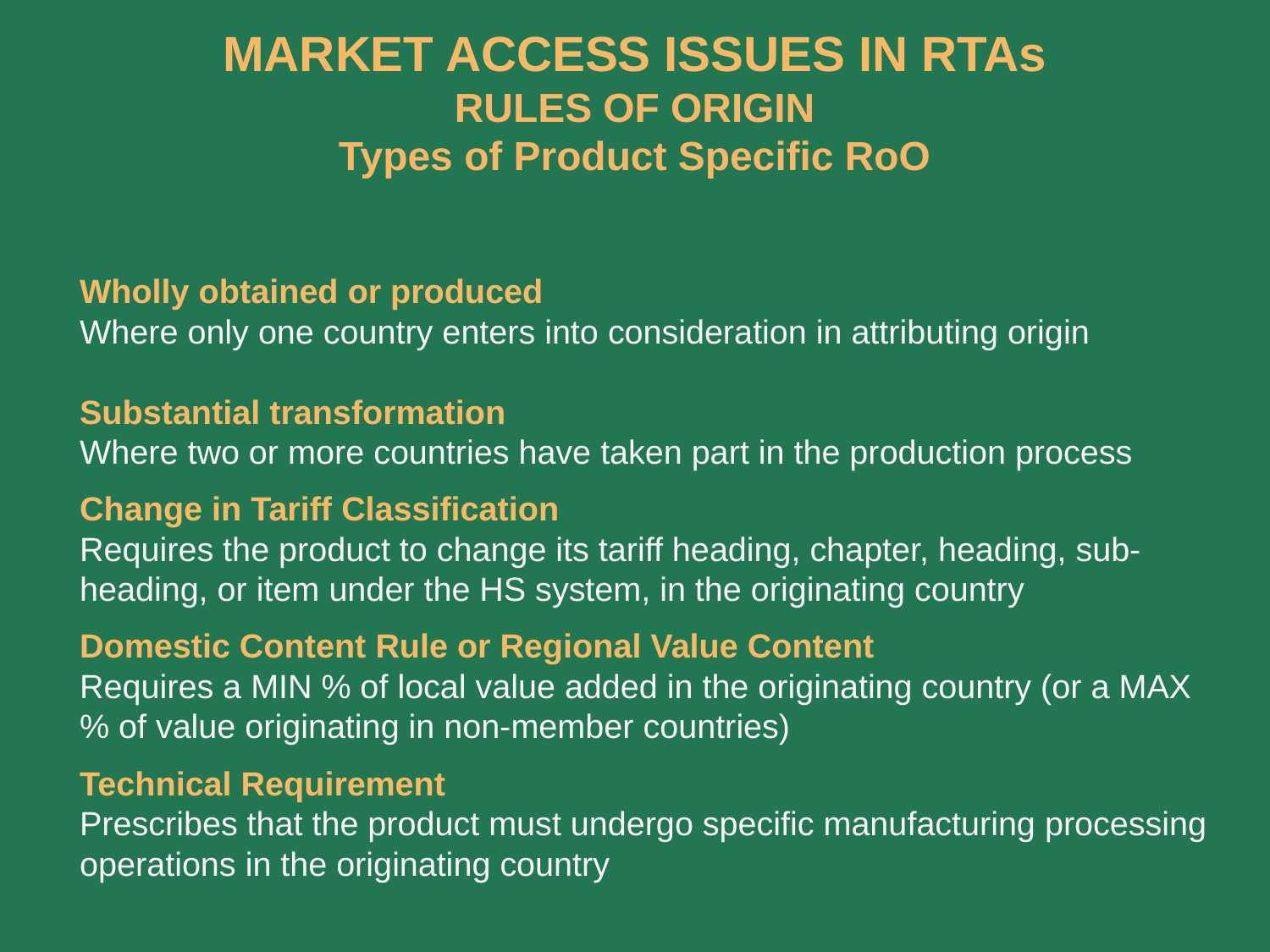

# MARKET ACCESS ISSUES IN RTAs RULES OF ORIGIN Types of Product Specific RoO
	Wholly obtained or produced
	Where only one country enters into consideration in attributing origin

	Substantial transformation
	Where two or more countries have taken part in the production process
	Change in Tariff Classification
	Requires the product to change its tariff heading, chapter, heading, sub-heading, or item under the HS system, in the originating country
	Domestic Content Rule or Regional Value Content
	Requires a MIN % of local value added in the originating country (or a MAX % of value originating in non-member countries)
	Technical Requirement
	Prescribes that the product must undergo specific manufacturing processing operations in the originating country